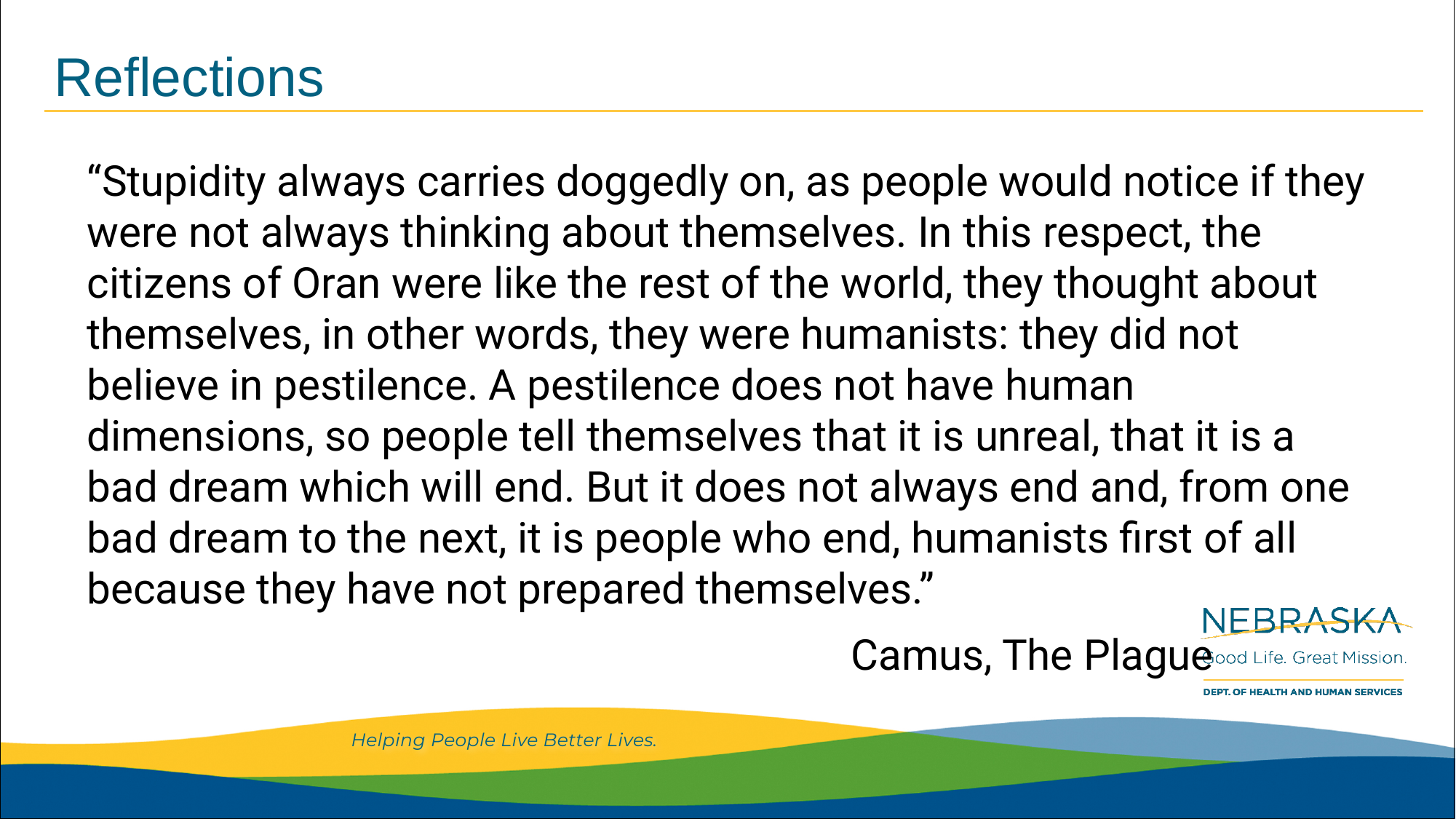

# Reflections
“Stupidity always carries doggedly on, as people would notice if they were not always thinking about themselves. In this respect, the citizens of Oran were like the rest of the world, they thought about themselves, in other words, they were humanists: they did not believe in pestilence. A pestilence does not have human dimensions, so people tell themselves that it is unreal, that it is a bad dream which will end. But it does not always end and, from one bad dream to the next, it is people who end, humanists first of all because they have not prepared themselves.”
							Camus, The Plague